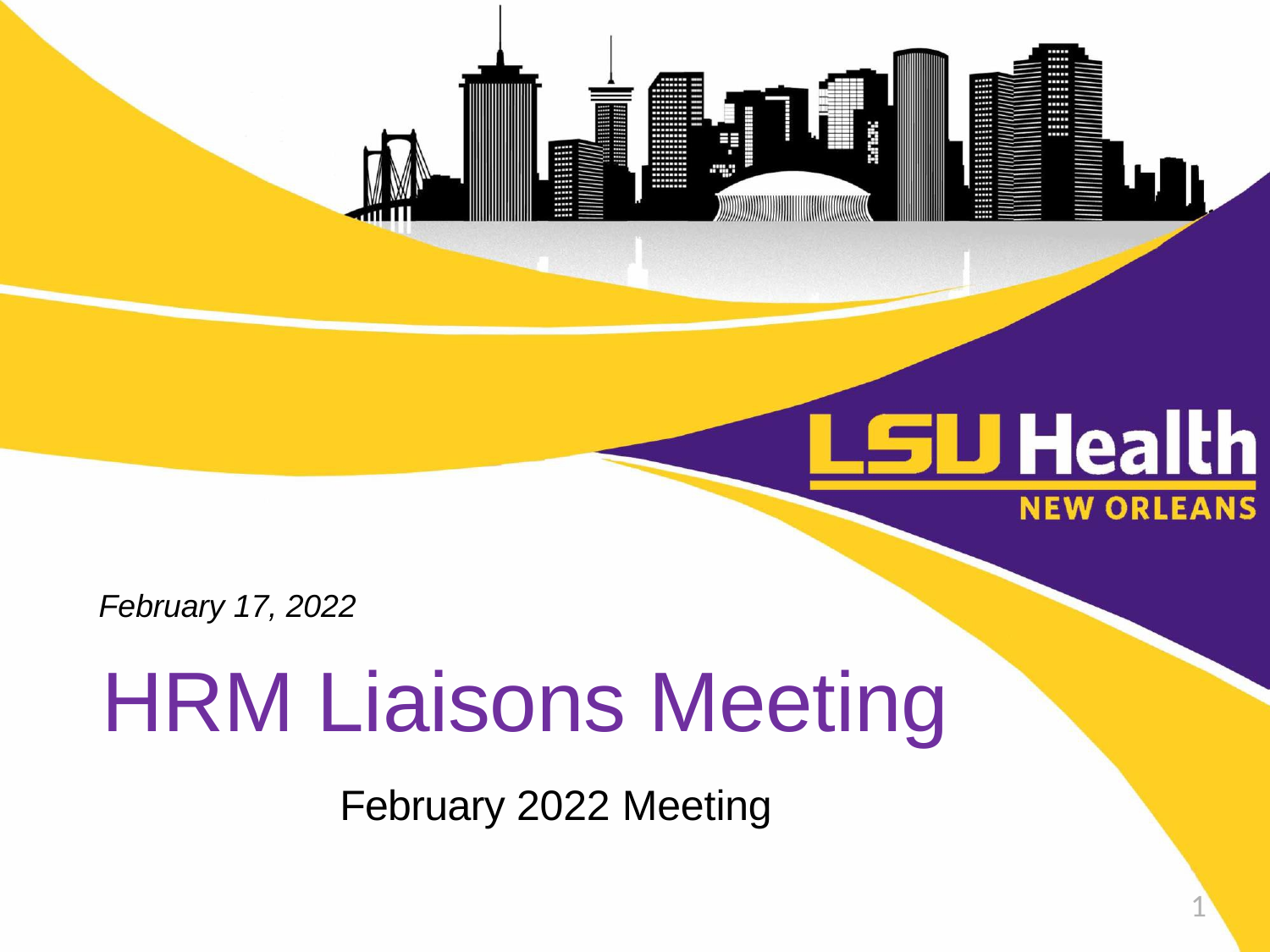

February 17, 2022
HRM Liaisons Meeting
February 2022 Meeting
1